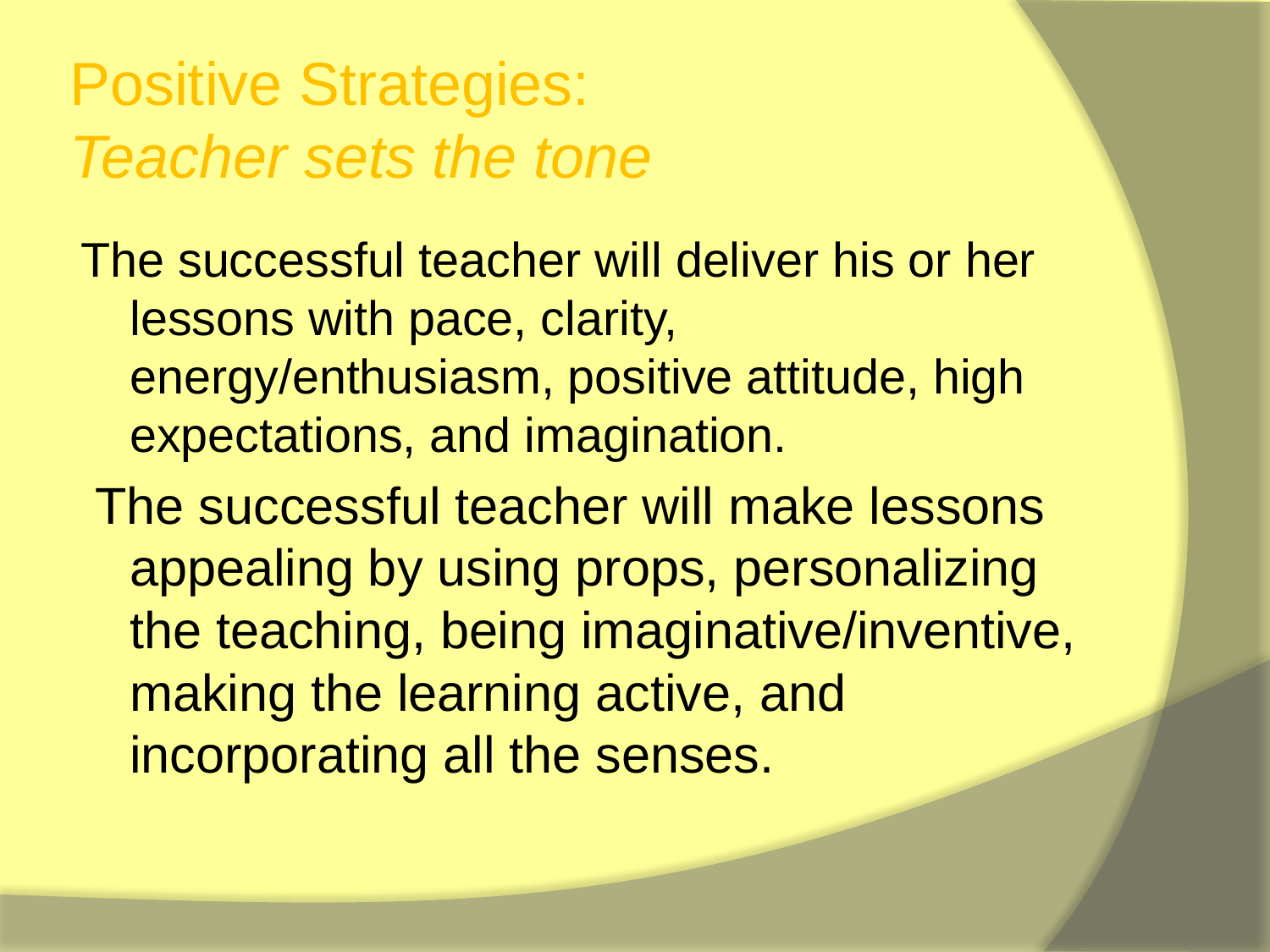

# Positive Strategies: Teacher sets the tone
The successful teacher will deliver his or her lessons with pace, clarity, energy/enthusiasm, positive attitude, high expectations, and imagination.
 The successful teacher will make lessons appealing by using props, personalizing the teaching, being imaginative/inventive, making the learning active, and incorporating all the senses.